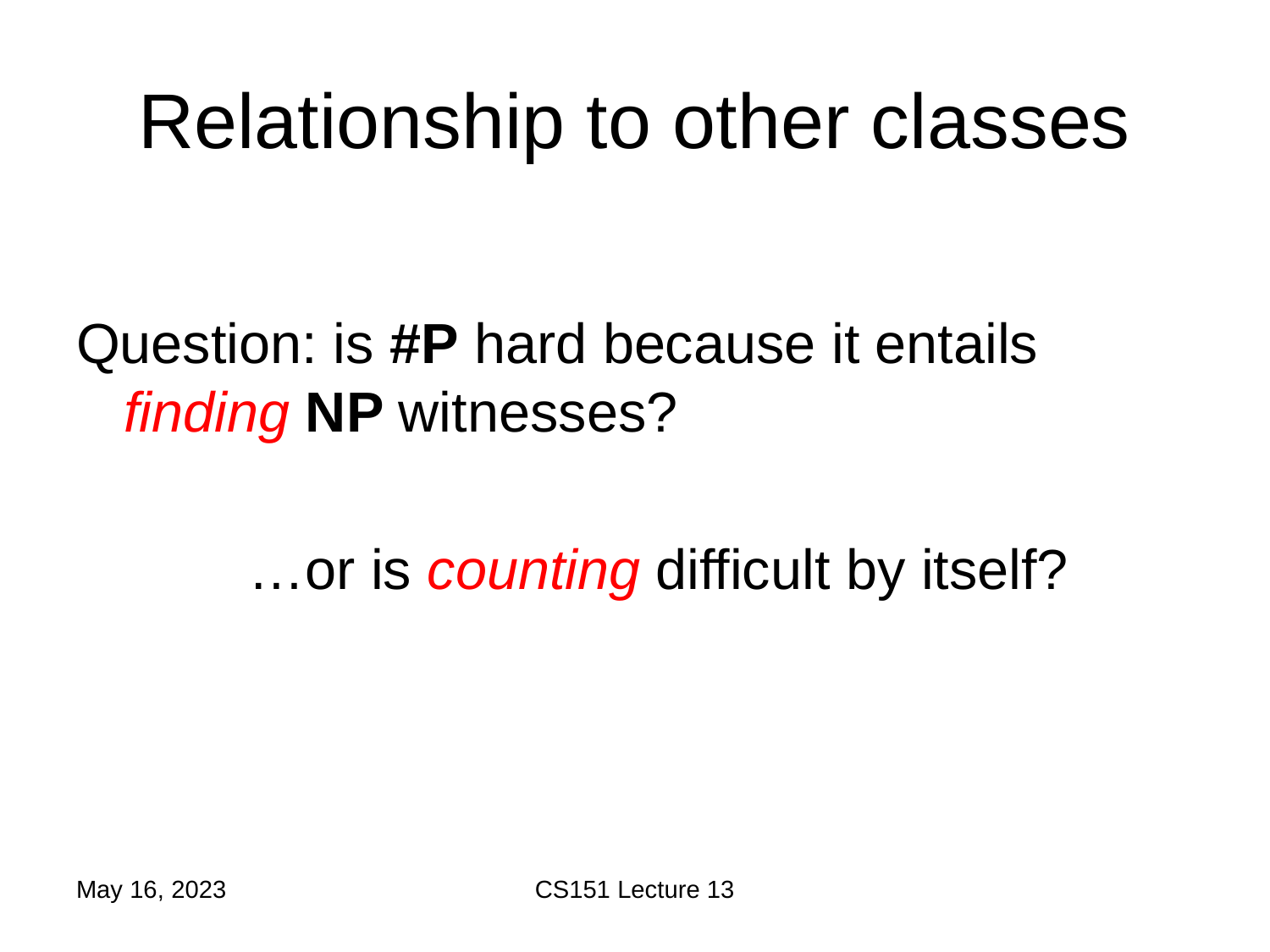

# Relationship to other classes

Question: is #P hard because it entails finding NP witnesses?

	…or is counting difficult by itself?

May 16, 2023
CS151 Lecture 13